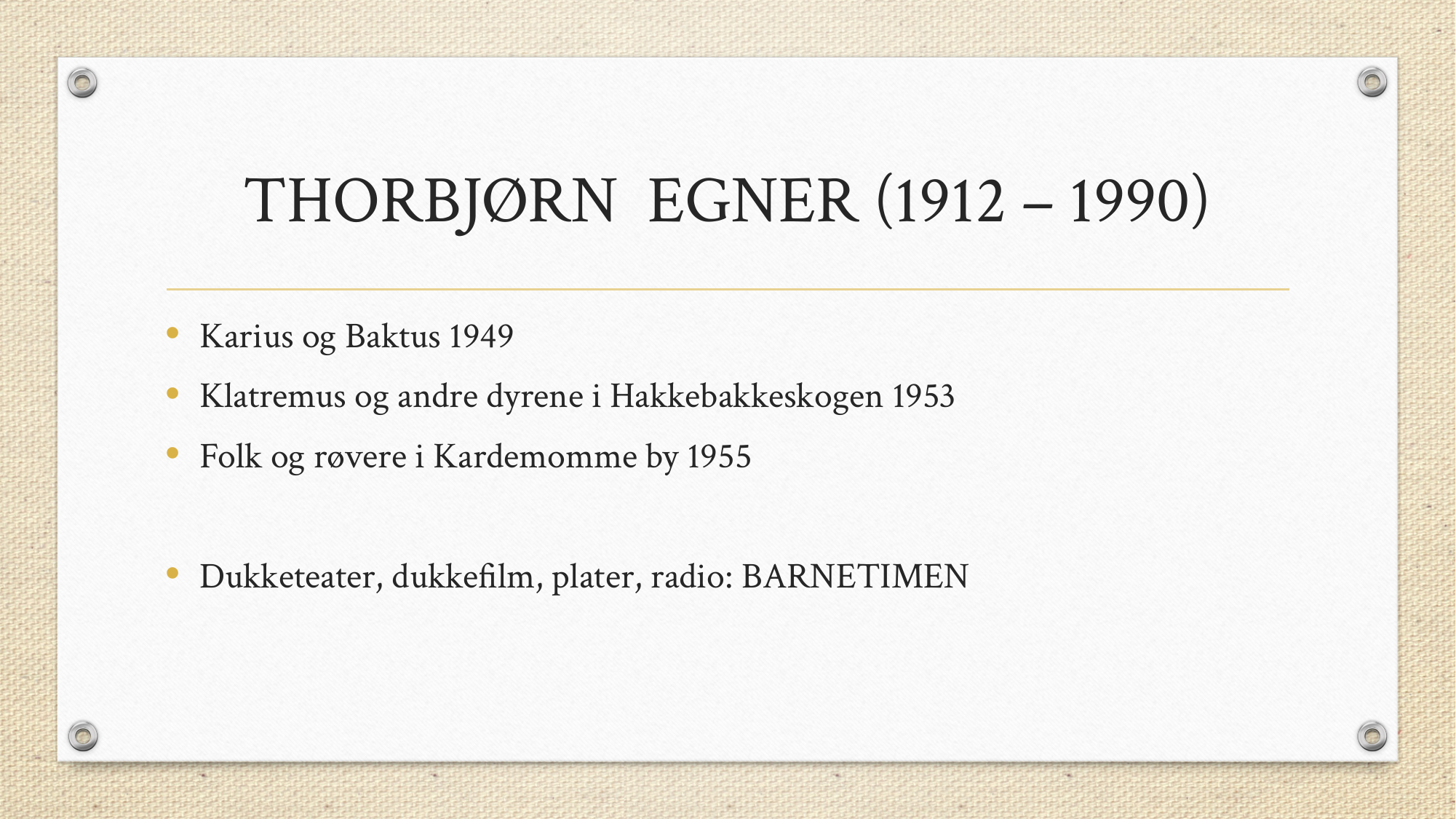

# THORBJØRN  EGNER (1912 – 1990)
Karius og Baktus 1949
Klatremus og andre dyrene i Hakkebakkeskogen 1953
Folk og røvere i Kardemomme by 1955

Dukketeater, dukkefilm, plater, radio: BARNETIMEN